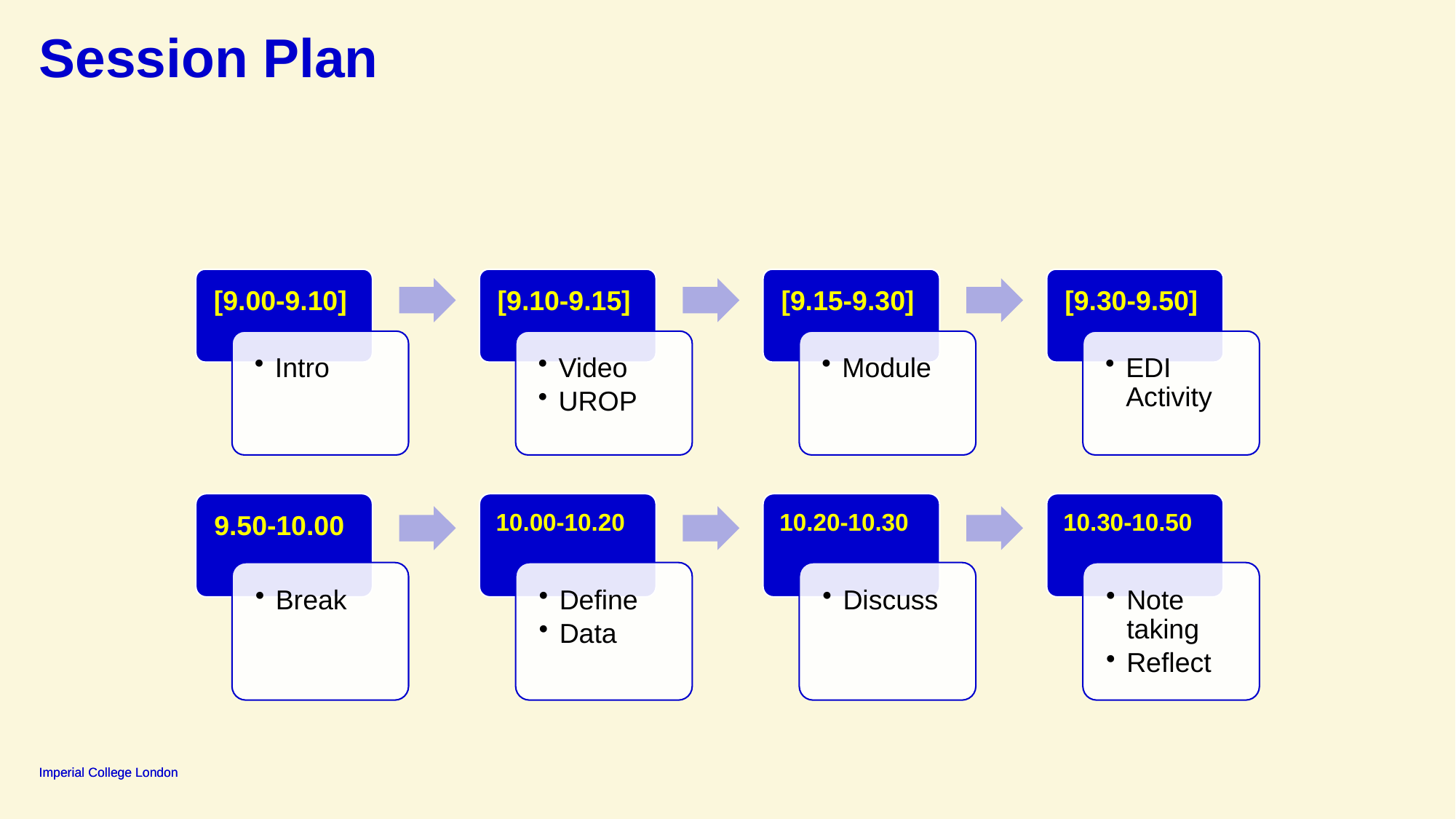

# Session Plan

[9.00-9.10]
Intro

[9.10-9.15]
Video
UROP

[9.15-9.30]
Module

[9.30-9.50]
EDI Activity
9.50-10.00
Break

10.00-10.20
Define
Data

10.20-10.30
Discuss

10.30-10.50
Note taking
Reflect